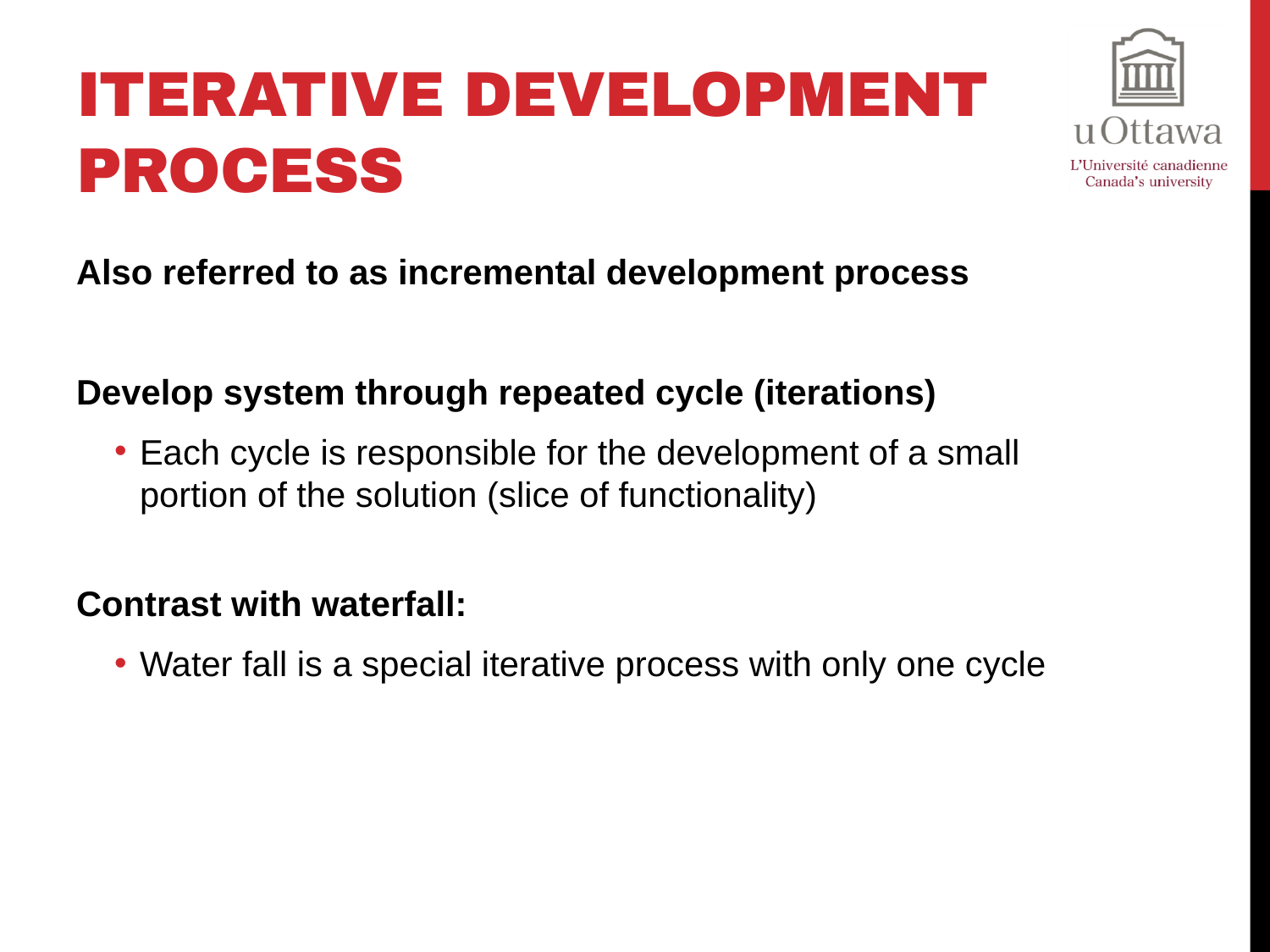

# Iterative Development Process
Also referred to as incremental development process

Develop system through repeated cycle (iterations)
Each cycle is responsible for the development of a small portion of the solution (slice of functionality)

Contrast with waterfall:
Water fall is a special iterative process with only one cycle